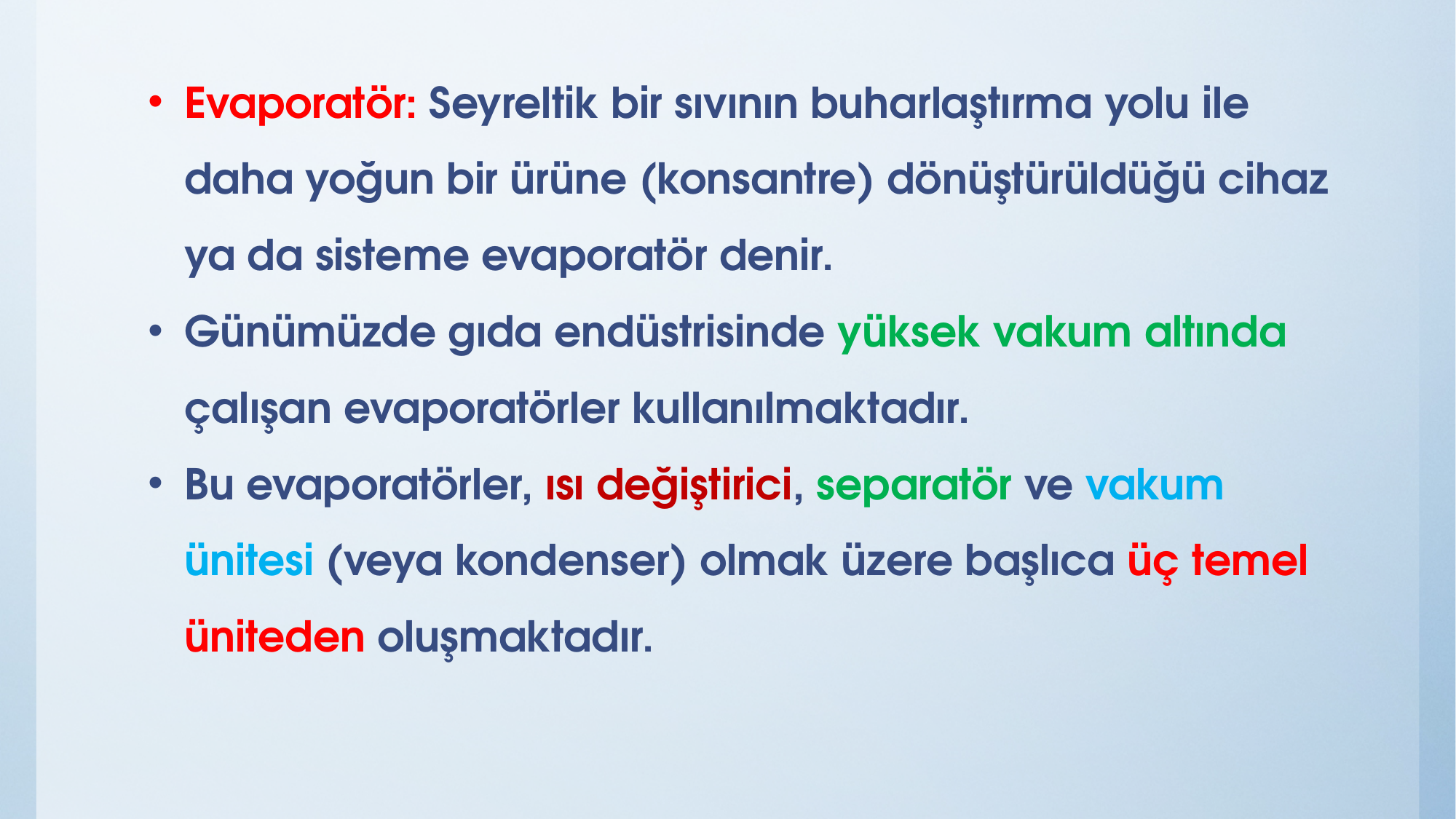

Evaporatör: Seyreltik bir sıvının buharlaştırma yolu ile daha yoğun bir ürüne (konsantre) dönüştürüldüğü cihaz ya da sisteme evaporatör denir.
Günümüzde gıda endüstrisinde yüksek vakum altında çalışan evaporatörler kullanılmaktadır.
Bu evaporatörler, ısı değiştirici, separatör ve vakum ünitesi (veya kondenser) olmak üzere başlıca üç temel üniteden oluşmaktadır.